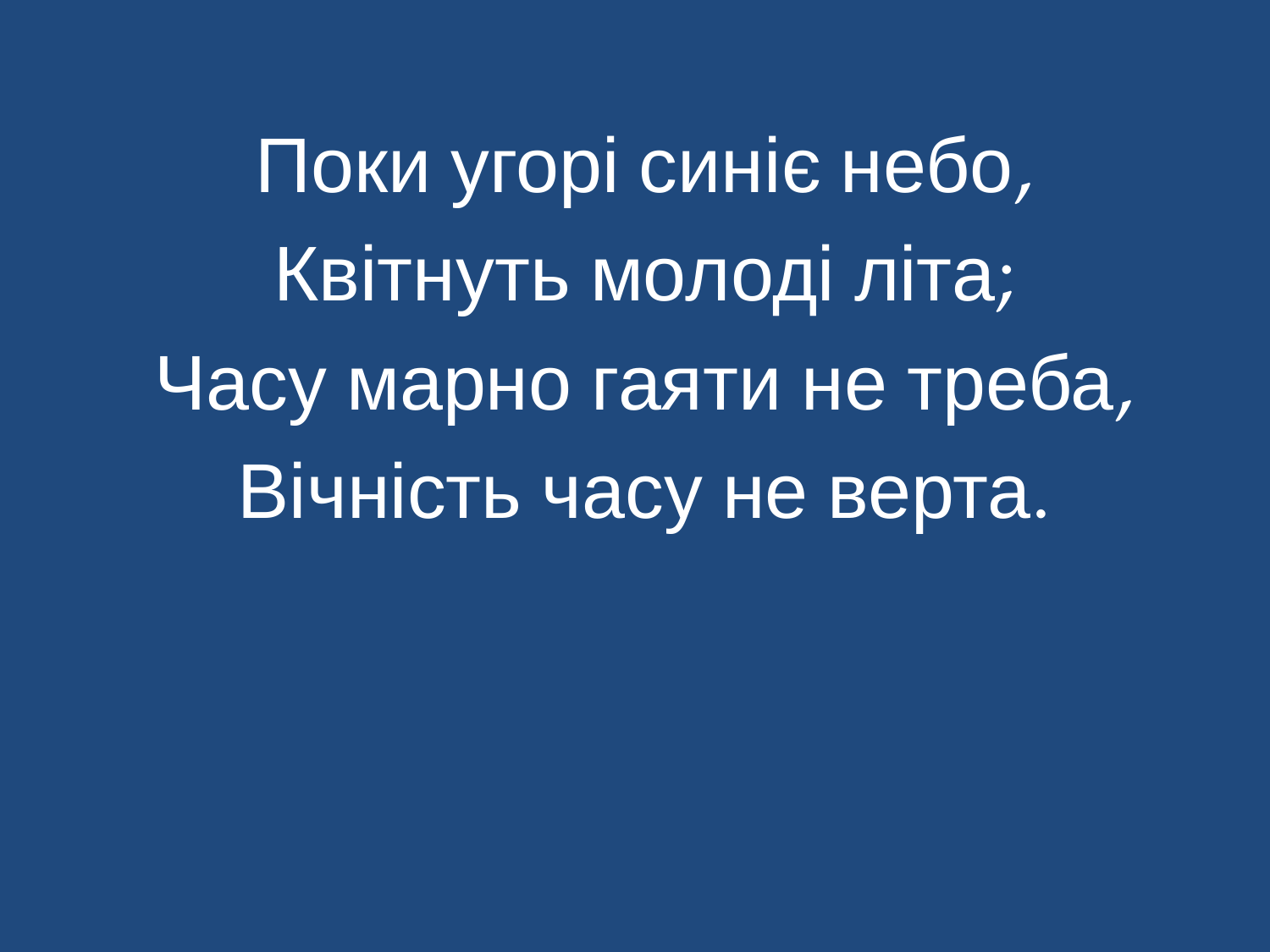

Поки угорі синіє небо,
Квітнуть молоді літа;
Часу марно гаяти не треба,
Вічність часу не верта.